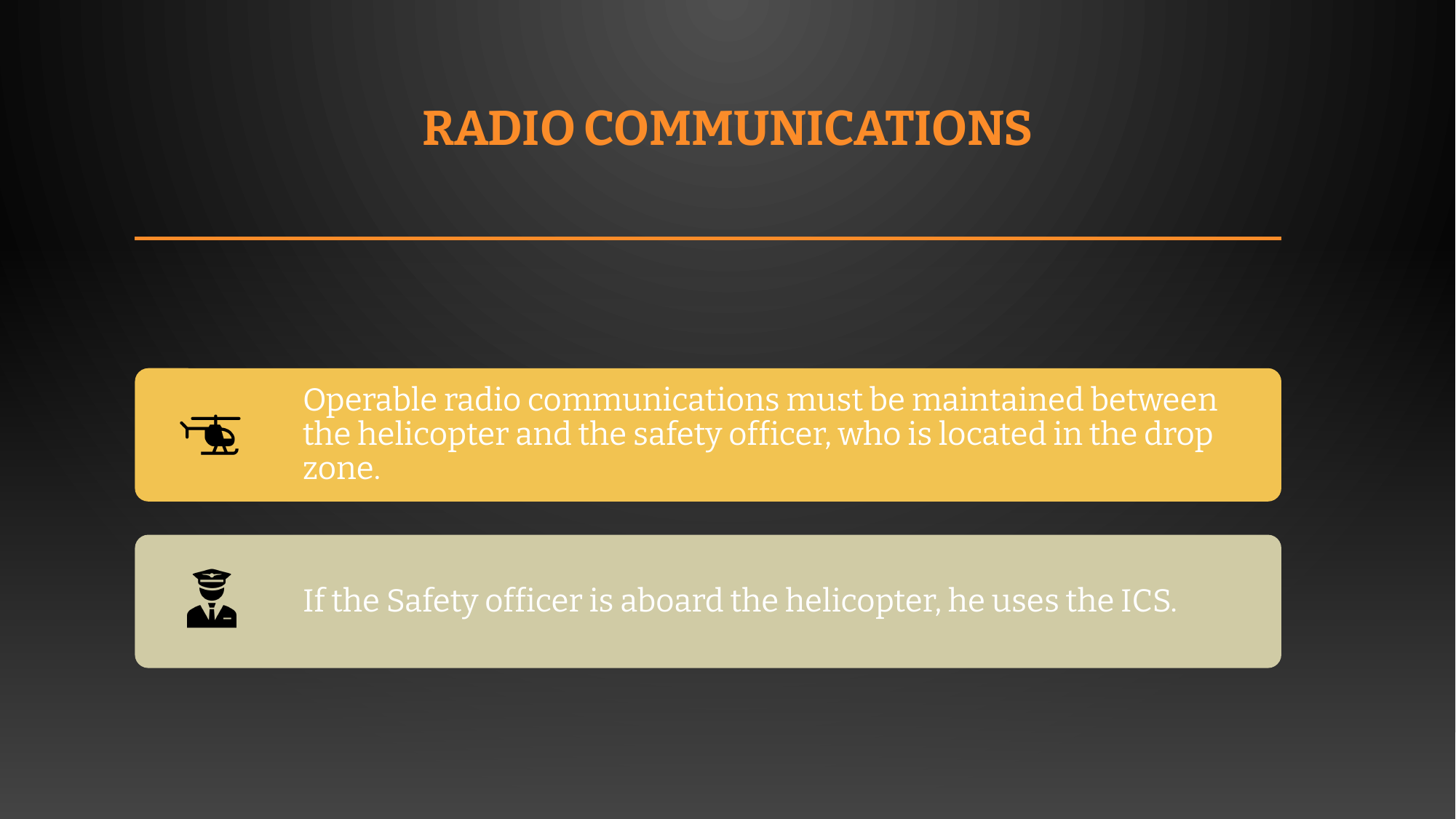

# Radio Communications

Operable radio communications must be main­tained between the helicopter and the safety officer, who is located in the drop zone.
If the Safety officer is aboard the helicopter, he uses the ICS.